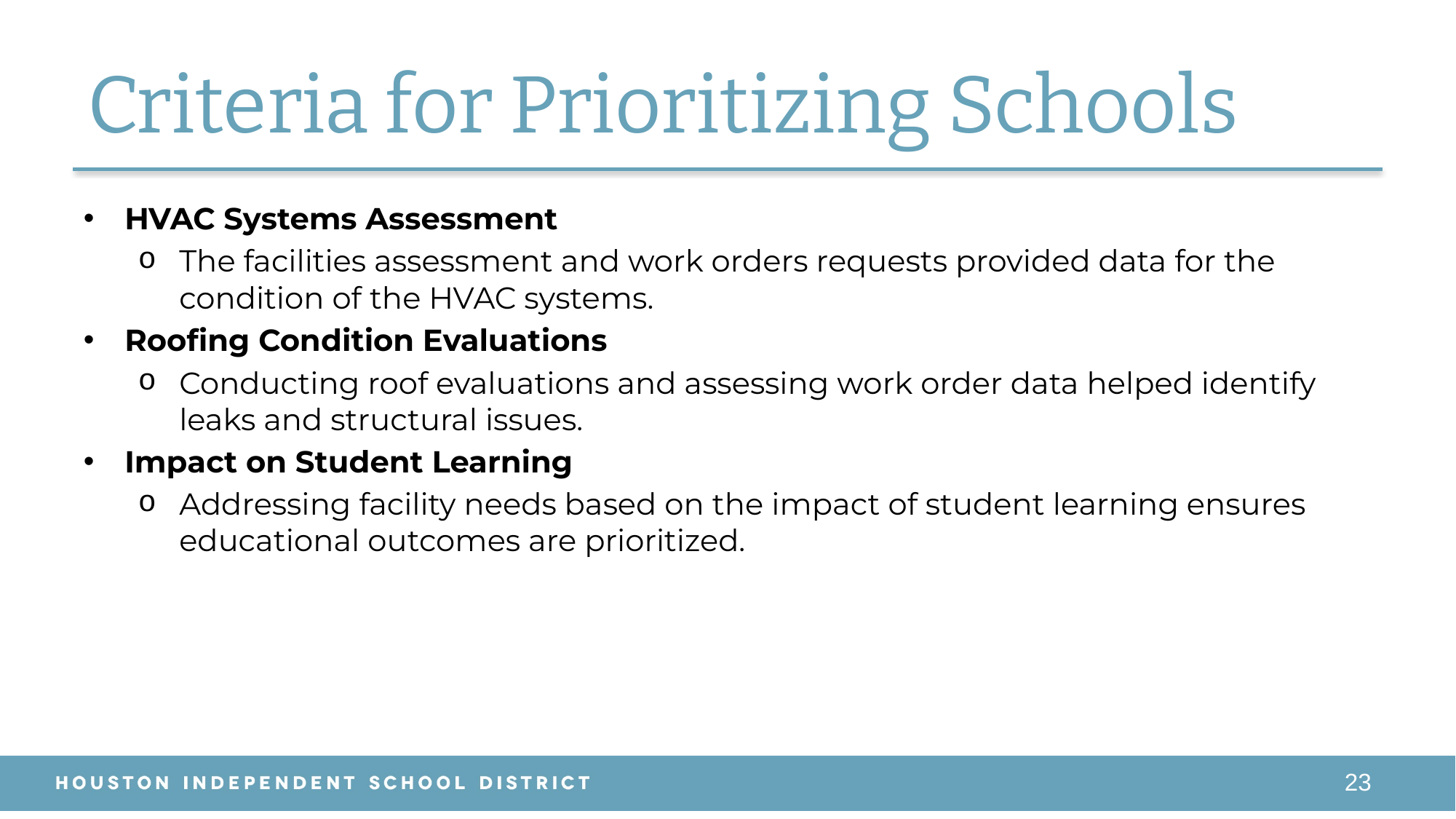

# Criteria for Prioritizing Schools
HVAC Systems Assessment
The facilities assessment and work orders requests provided data for the condition of the HVAC systems.
Roofing Condition Evaluations
Conducting roof evaluations and assessing work order data helped identify leaks and structural issues.
Impact on Student Learning
Addressing facility needs based on the impact of student learning ensures educational outcomes are prioritized.

23